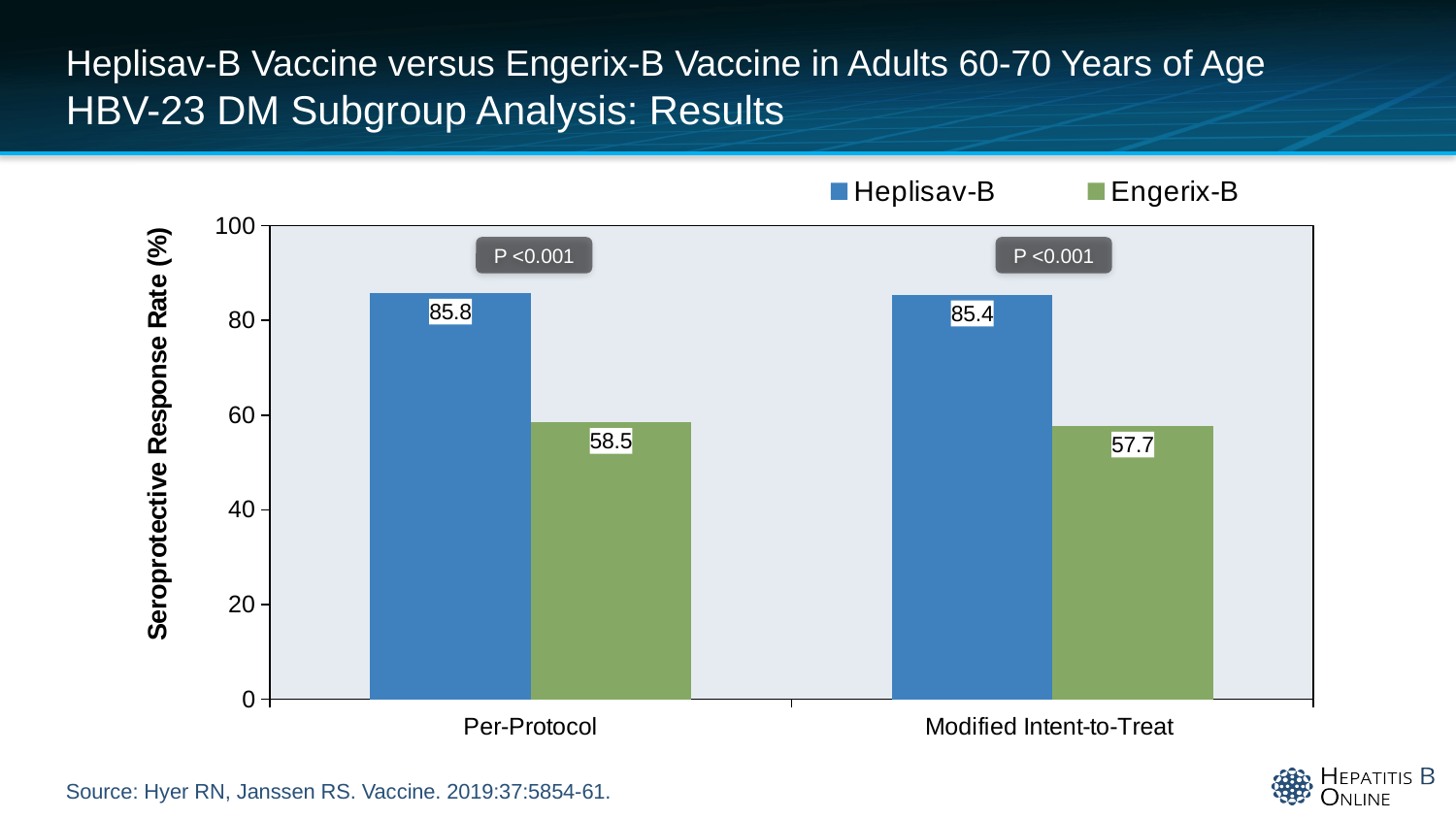

# Heplisav-B Vaccine versus Engerix-B Vaccine in Adults 60-70 Years of Age HBV-23 DM Subgroup Analysis: Results

### Chart

| Category | Heplisav-B | Engerix-B |
|---|---|---|
| Per-Protocol | 85.8 | 58.5 |
| Modified Intent-to-Treat  | 85.4 | 57.7 |
P <0.001
P <0.001
Source: Hyer RN, Janssen RS. Vaccine. 2019:37:5854-61.